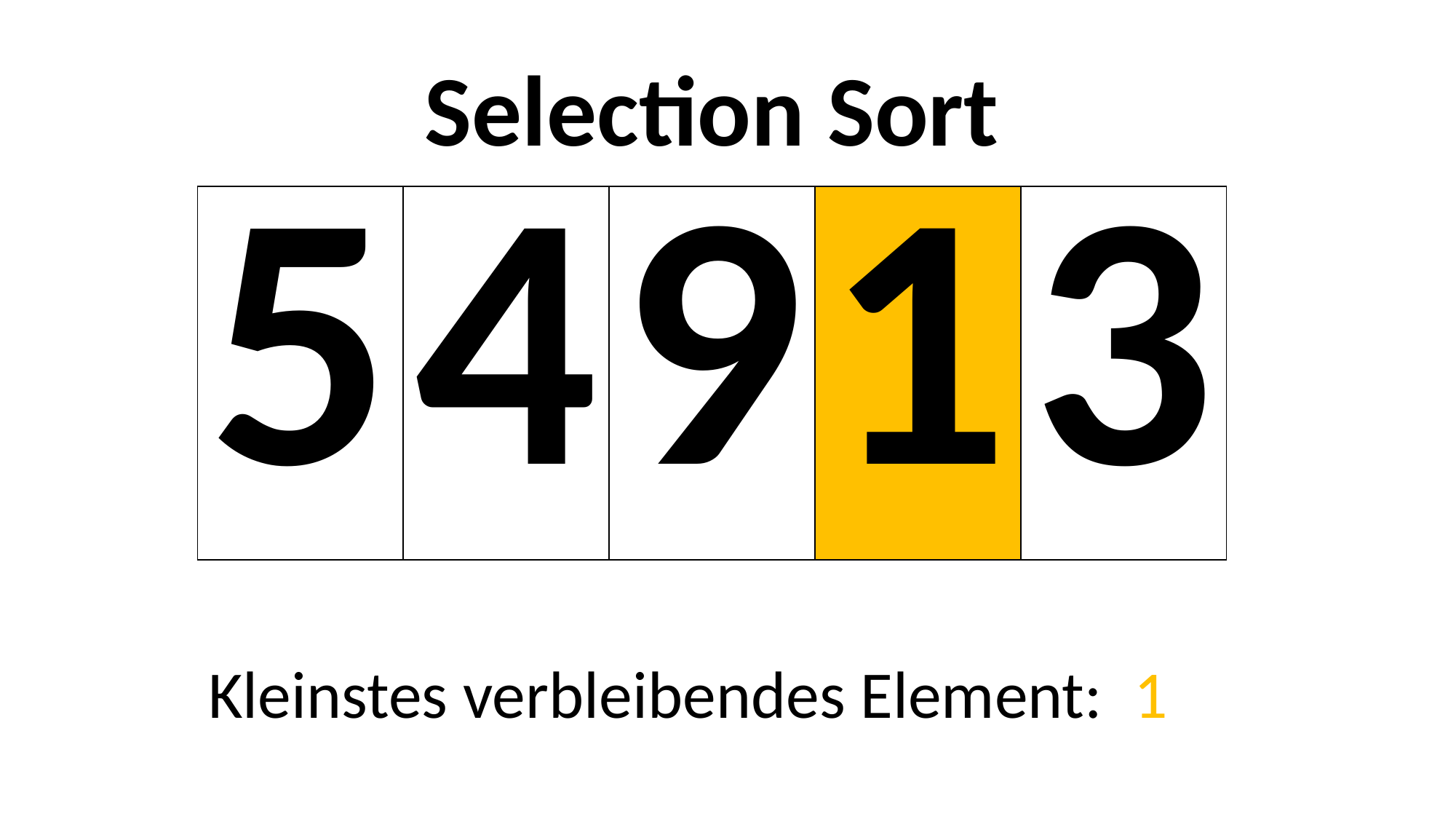

| 5 | 4 | 9 | 1 | 3 |
| --- | --- | --- | --- | --- |
Kleinstes verbleibendes Element:  1